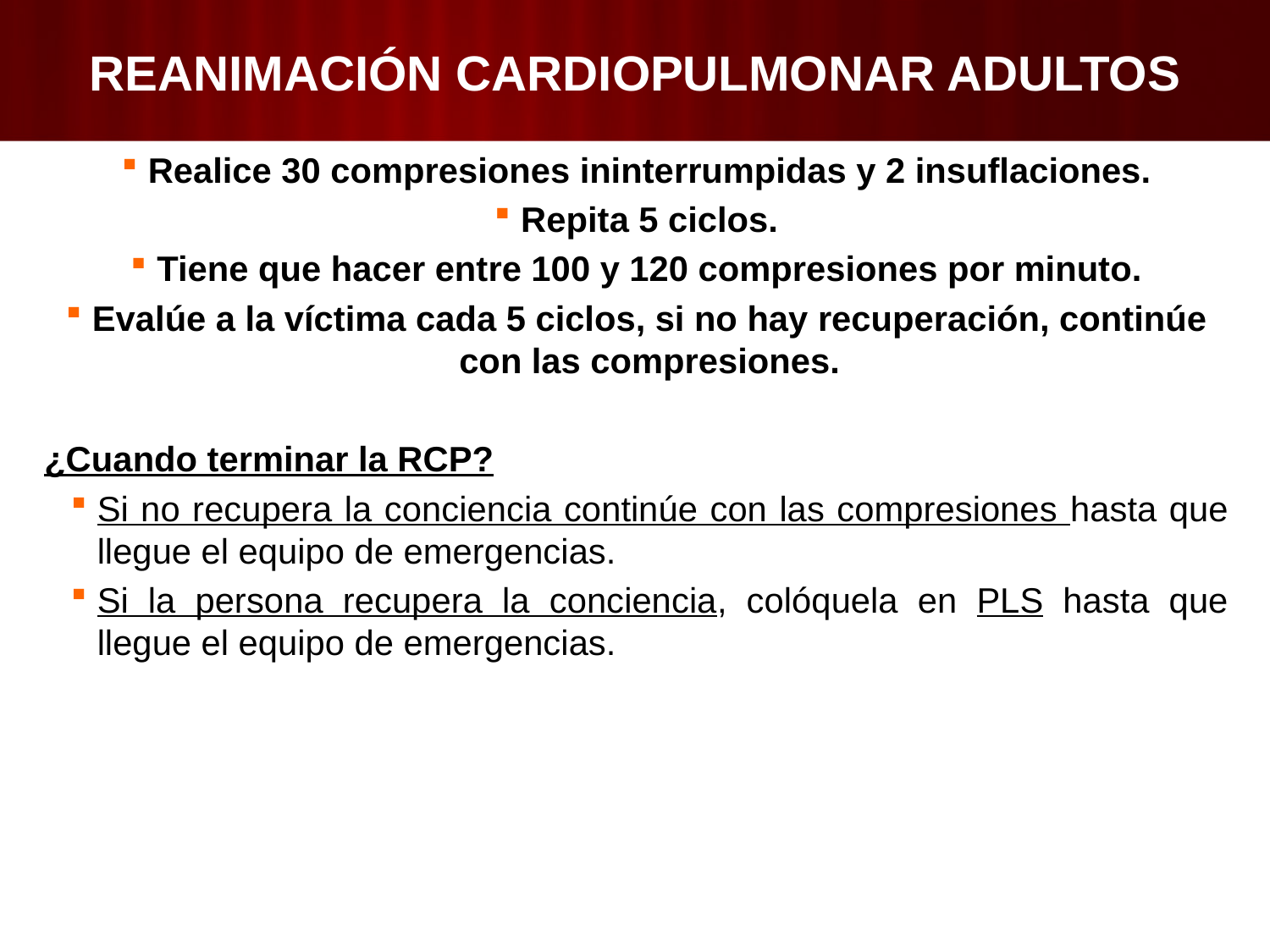

# REANIMACIÓN CARDIOPULMONAR ADULTOS
Realice 30 compresiones ininterrumpidas y 2 insuflaciones.
Repita 5 ciclos.
Tiene que hacer entre 100 y 120 compresiones por minuto.
Evalúe a la víctima cada 5 ciclos, si no hay recuperación, continúe con las compresiones.

¿Cuando terminar la RCP?
Si no recupera la conciencia continúe con las compresiones hasta que llegue el equipo de emergencias.
Si la persona recupera la conciencia, colóquela en PLS hasta que llegue el equipo de emergencias.